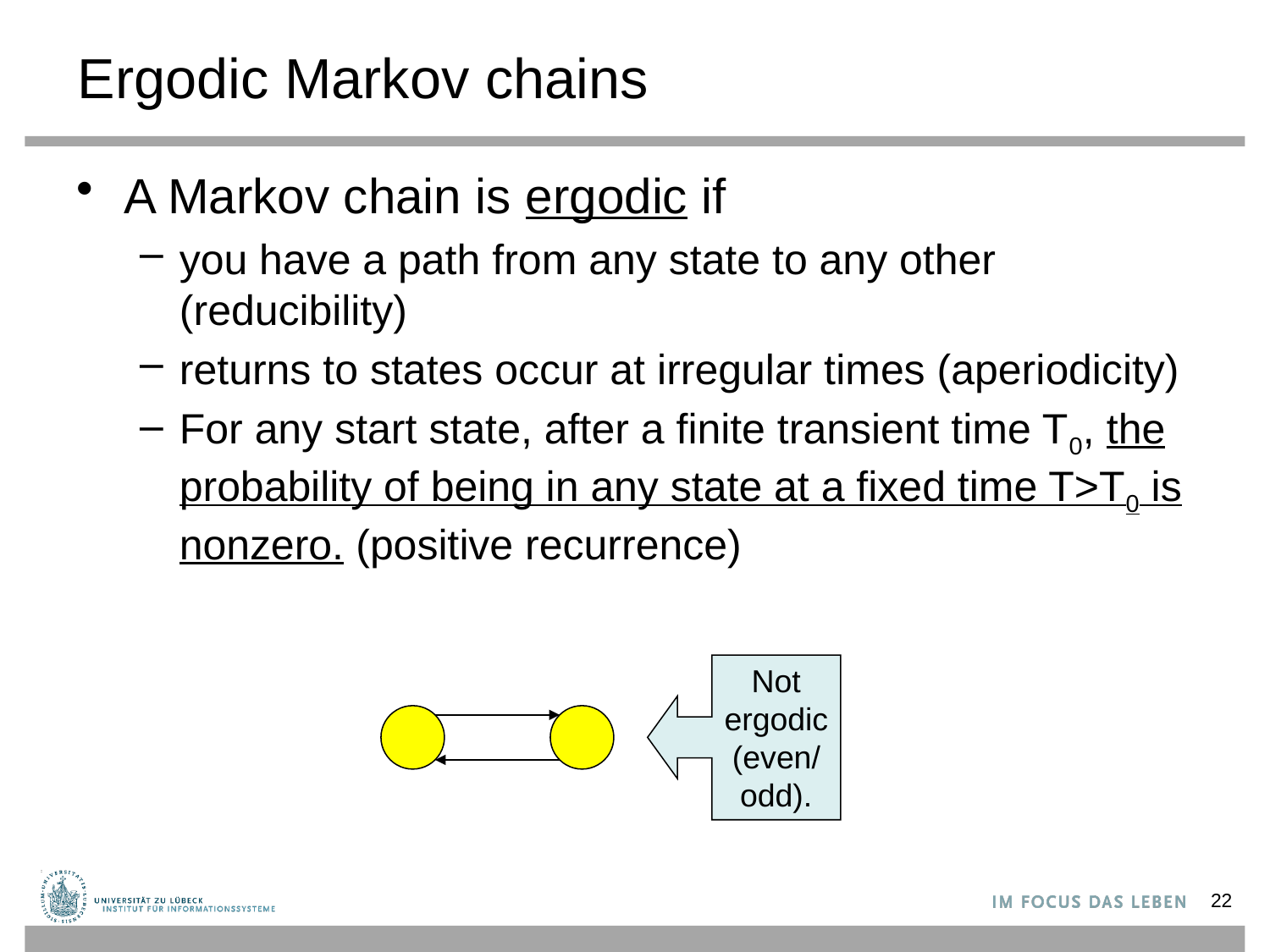

# Ergodic Markov chains
A Markov chain is ergodic if
you have a path from any state to any other (reducibility)
returns to states occur at irregular times (aperiodicity)
For any start state, after a finite transient time T0, the probability of being in any state at a fixed time T>T0 is nonzero. (positive recurrence)
Not
ergodic
(even/
odd).

22